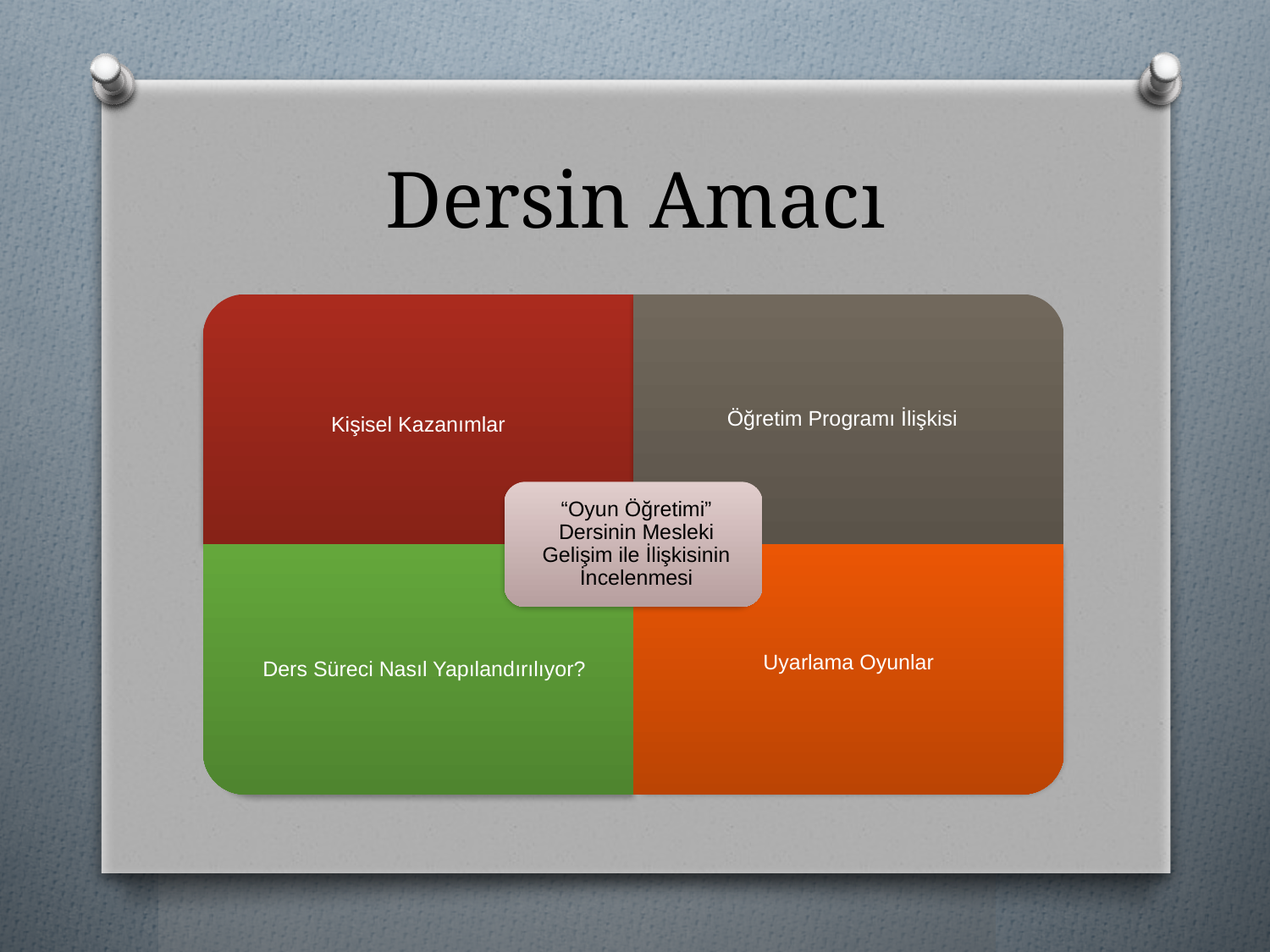

# Dersin Amacı
Kişisel Kazanımlar
Öğretim Programı İlişkisi
Ders Süreci Nasıl Yapılandırılıyor?
Uyarlama Oyunlar
“Oyun Öğretimi” Dersinin Mesleki Gelişim ile İlişkisinin İncelenmesi